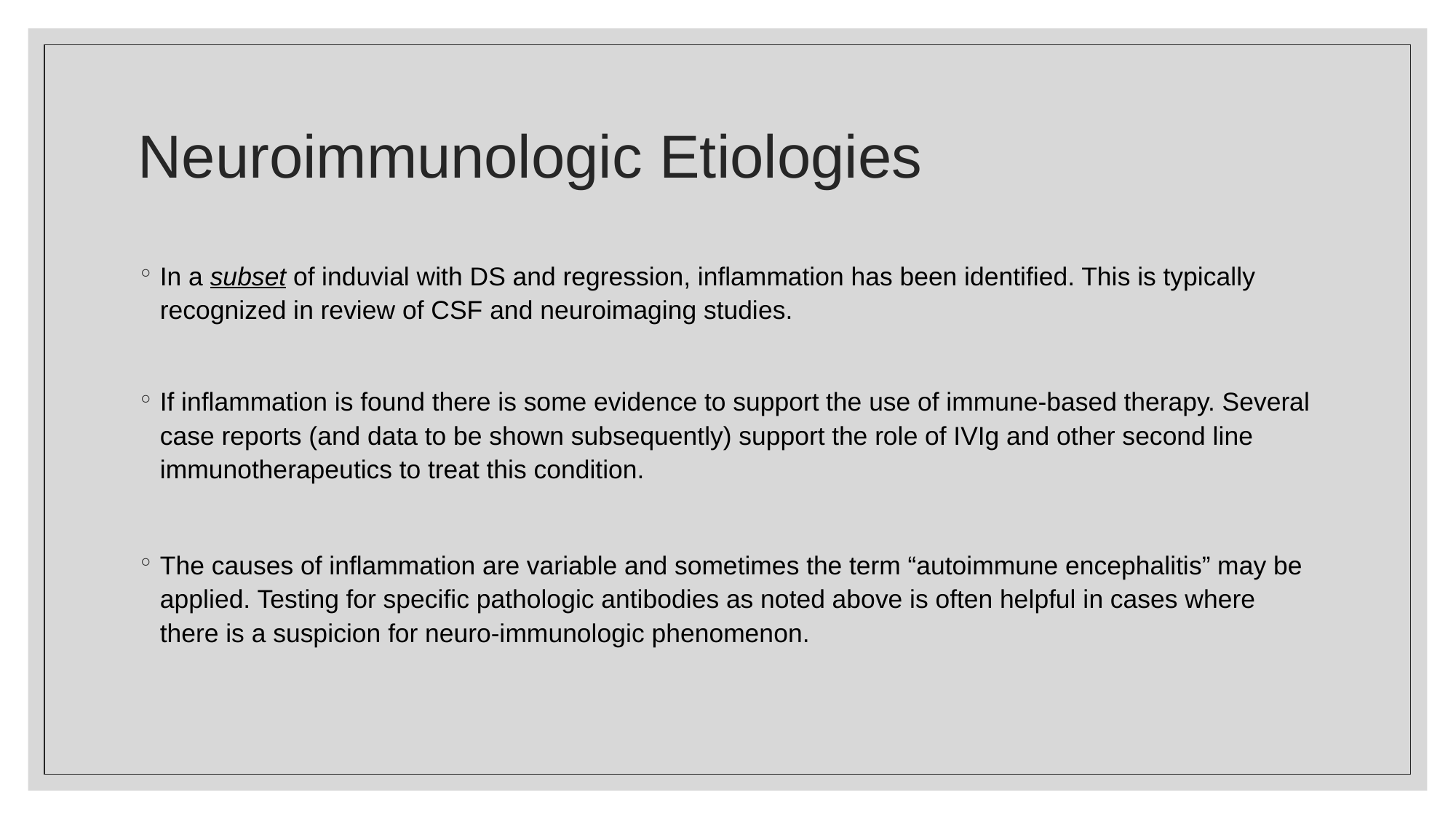

# Neuroimmunologic Etiologies
In a subset of induvial with DS and regression, inflammation has been identified. This is typically recognized in review of CSF and neuroimaging studies.

If inflammation is found there is some evidence to support the use of immune-based therapy. Several case reports (and data to be shown subsequently) support the role of IVIg and other second line immunotherapeutics to treat this condition.

The causes of inflammation are variable and sometimes the term “autoimmune encephalitis” may be applied. Testing for specific pathologic antibodies as noted above is often helpful in cases where there is a suspicion for neuro-immunologic phenomenon.